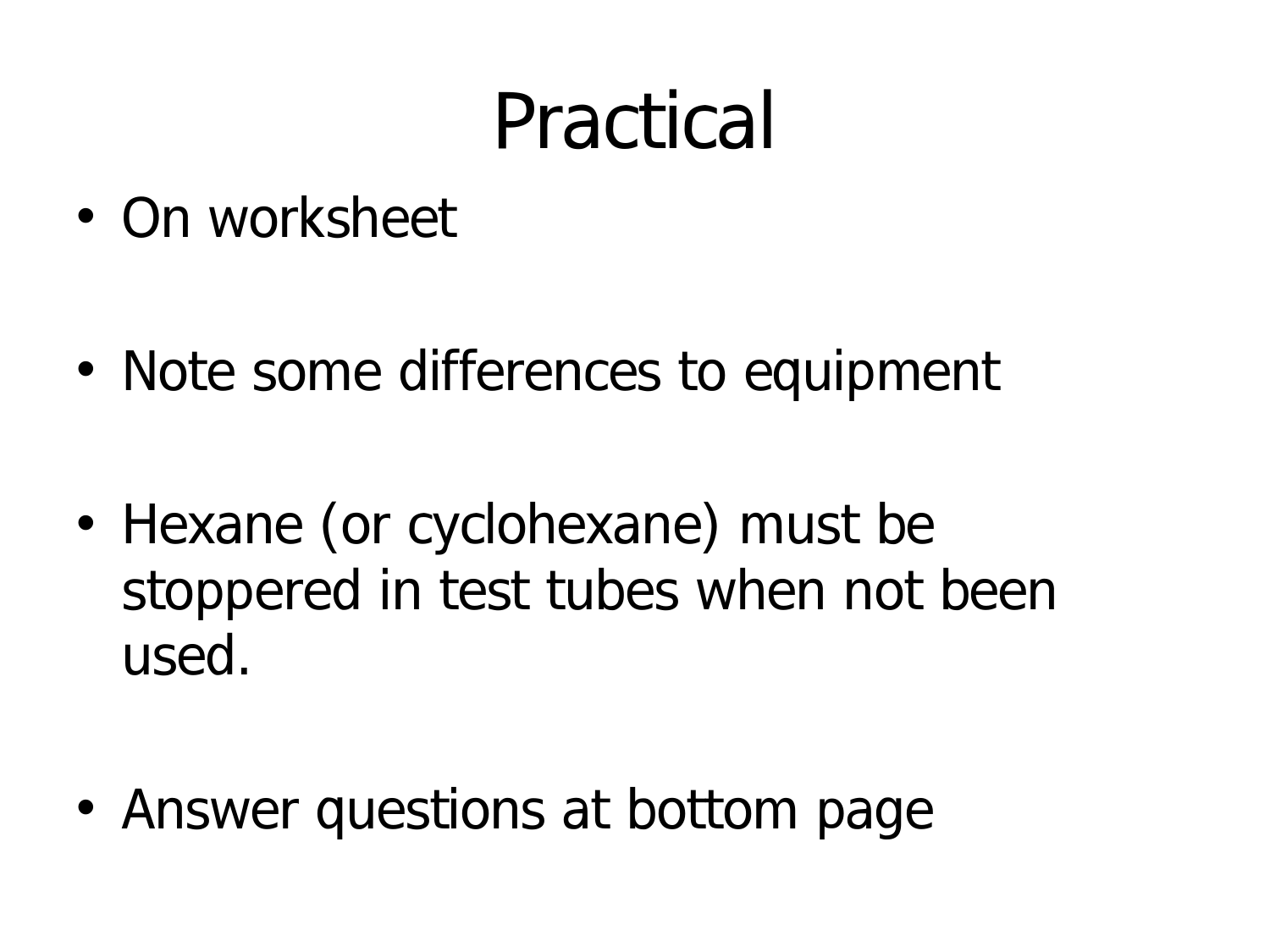

# Practical
On worksheet

Note some differences to equipment

Hexane (or cyclohexane) must be stoppered in test tubes when not been used.

Answer questions at bottom page